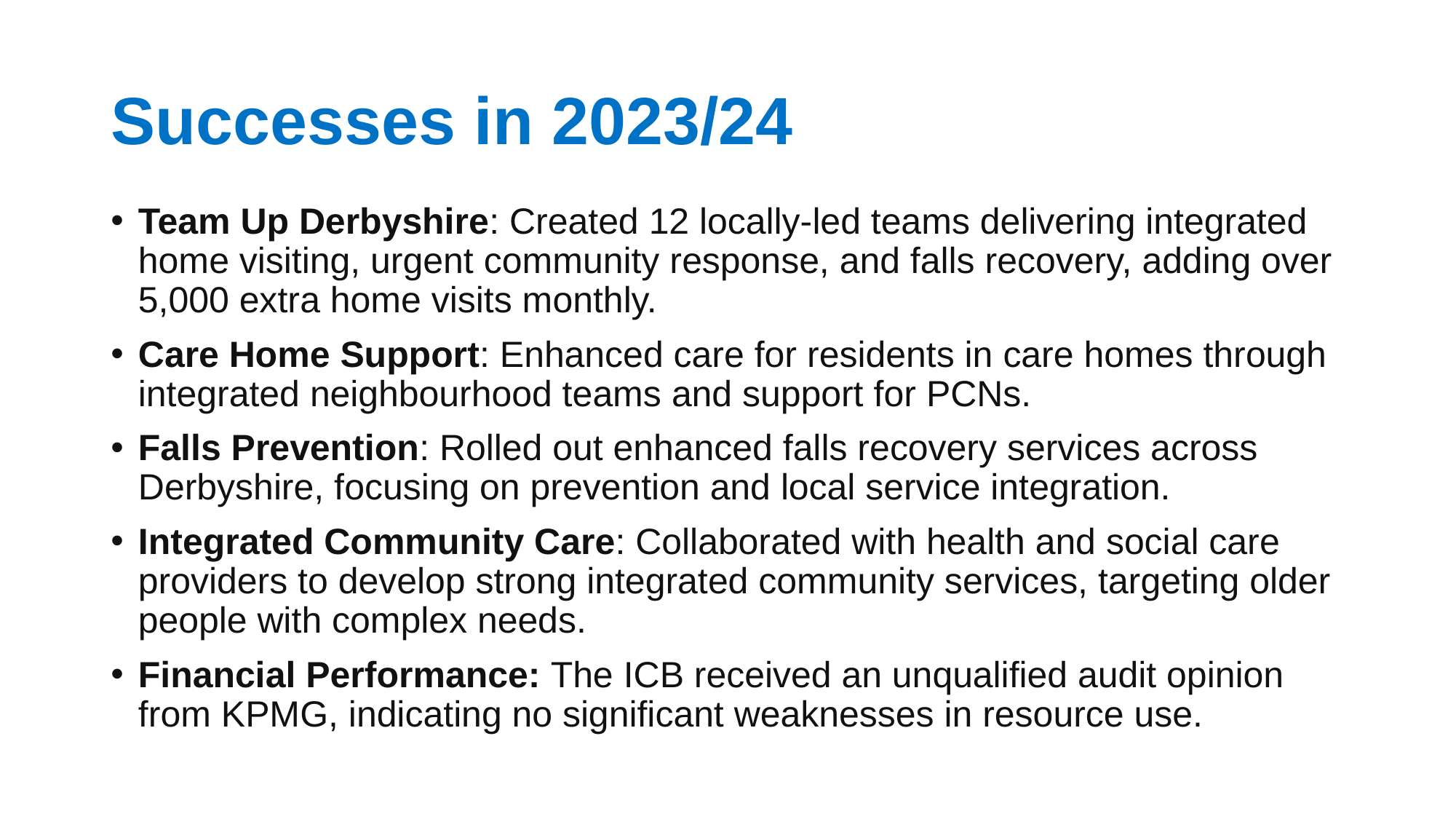

# Successes in 2023/24
Team Up Derbyshire: Created 12 locally-led teams delivering integrated home visiting, urgent community response, and falls recovery, adding over 5,000 extra home visits monthly.
Care Home Support: Enhanced care for residents in care homes through integrated neighbourhood teams and support for PCNs.
Falls Prevention: Rolled out enhanced falls recovery services across Derbyshire, focusing on prevention and local service integration.
Integrated Community Care: Collaborated with health and social care providers to develop strong integrated community services, targeting older people with complex needs.
Financial Performance: The ICB received an unqualified audit opinion from KPMG, indicating no significant weaknesses in resource use.